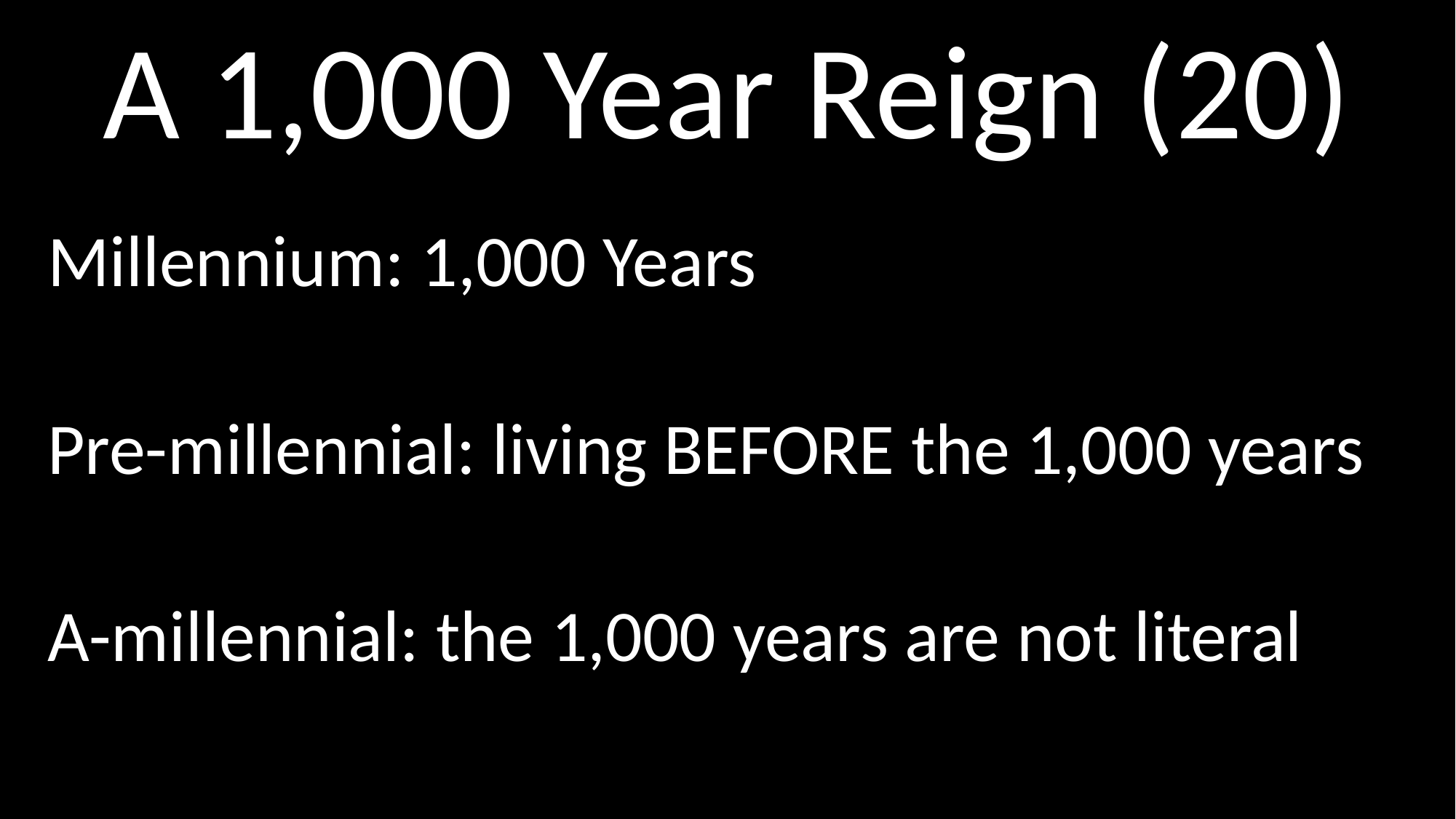

# A 1,000 Year Reign (20)
Millennium: 1,000 Years

Pre-millennial: living BEFORE the 1,000 years

A-millennial: the 1,000 years are not literal